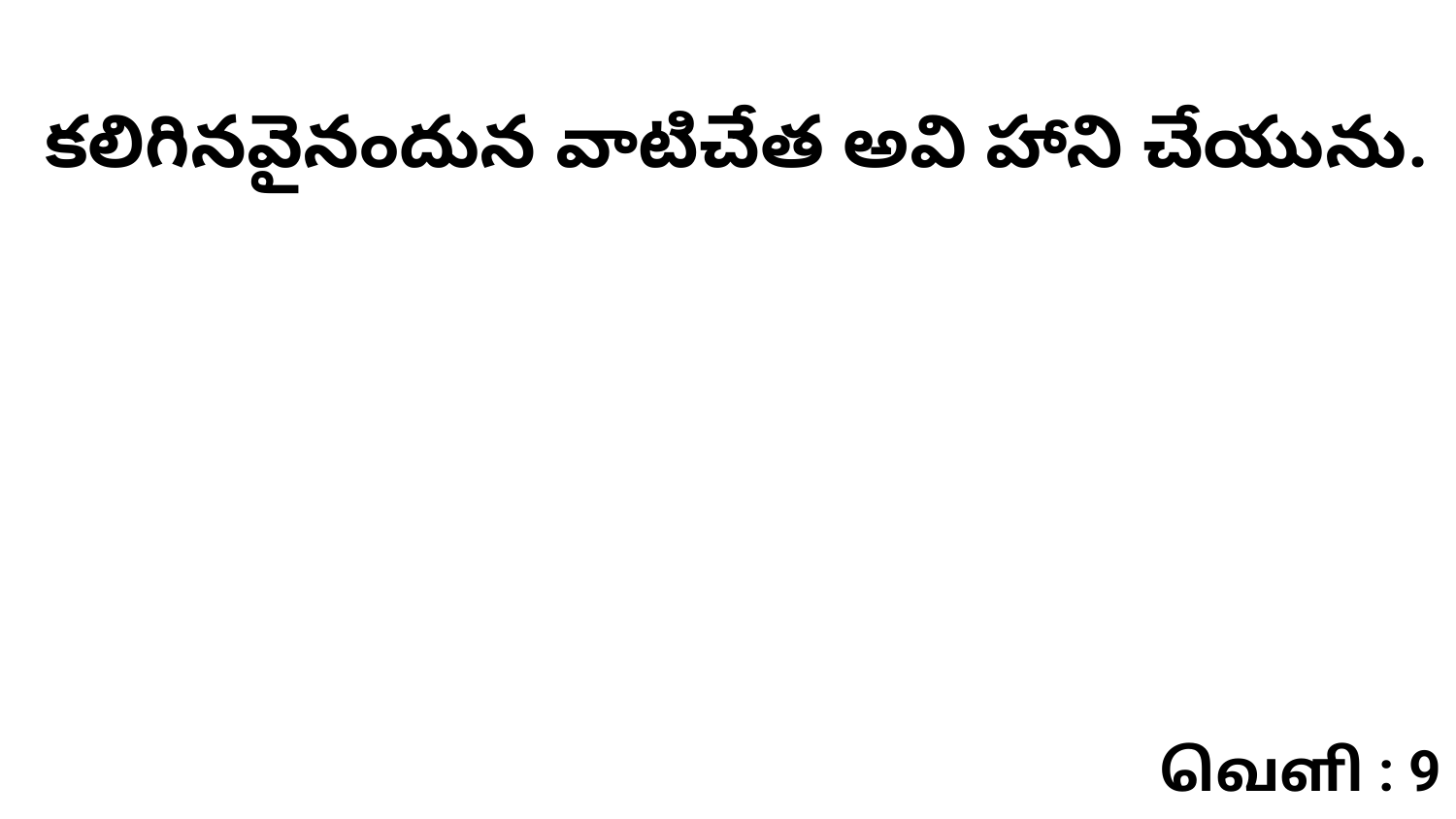

కలిగినవైనందున వాటిచేత అవి హాని చేయును.
வெளி : 9